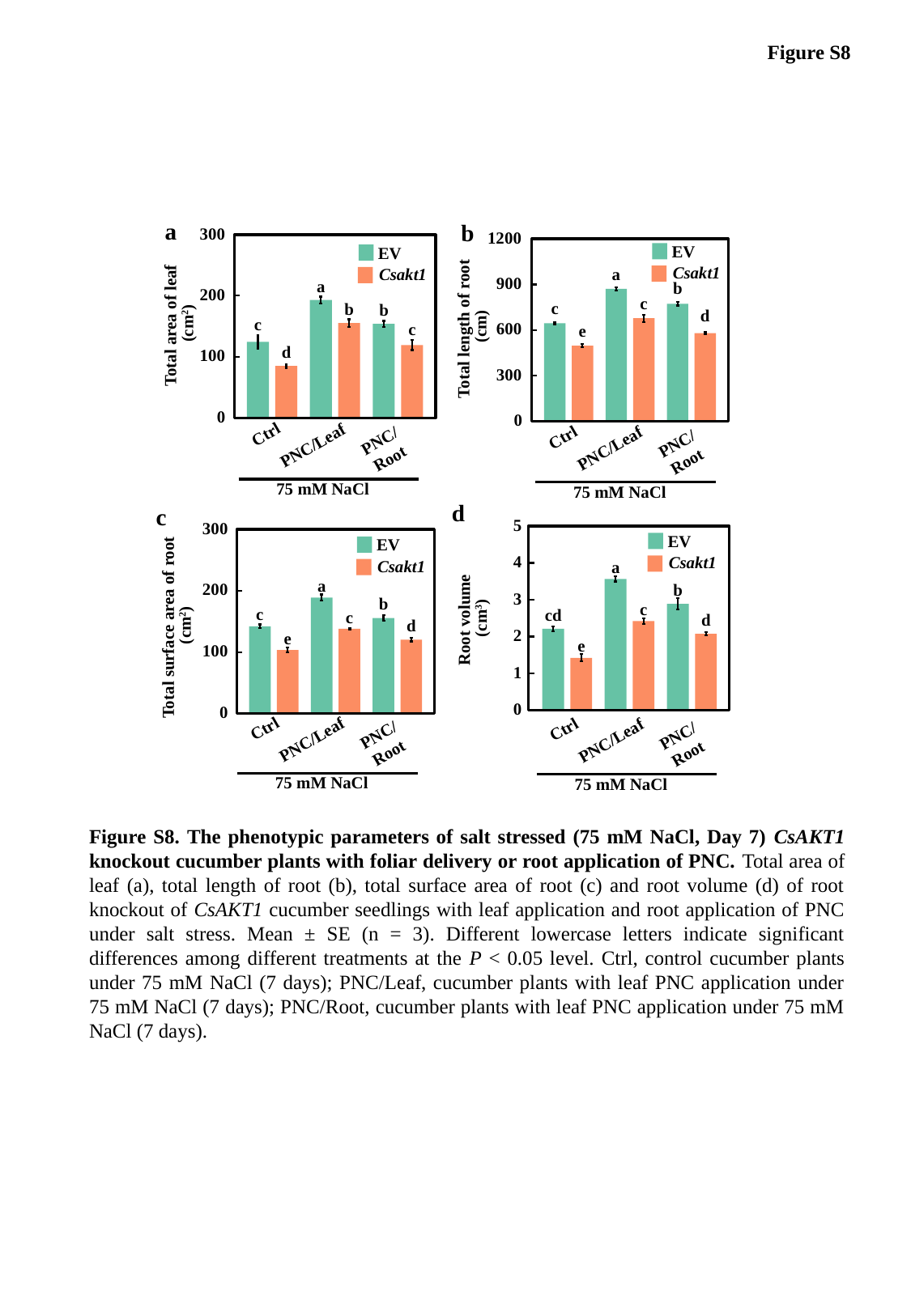

Figure S8

1200

a
900
b

c

c
Total length of root
 (cm)

d

600

e

300

0

a
b
300

a
200

b
b
Total area of leaf
 (cm2)

c

c

d

100

0

EV

Csakt1

EV

Csakt1
PNC/Leaf
PNC/Root
Ctrl
75 mM NaCl
PNC/Leaf
PNC/Root
Ctrl
75 mM NaCl
d
c
300

a
200

b

c
Total surface area of root
(cm2)
c

d

e

100

0

5

4

a

b
3

c
cd

Root volume
(cm3)
d

2

e

1

0

EV

Csakt1

EV

Csakt1
PNC/Leaf
PNC/Root
Ctrl
75 mM NaCl
PNC/Leaf
PNC/Root
Ctrl
75 mM NaCl
Figure S8. The phenotypic parameters of salt stressed (75 mM NaCl, Day 7) CsAKT1 knockout cucumber plants with foliar delivery or root application of PNC. Total area of leaf (a), total length of root (b), total surface area of root (c) and root volume (d) of root knockout of CsAKT1 cucumber seedlings with leaf application and root application of PNC under salt stress. Mean ± SE (n = 3). Different lowercase letters indicate significant differences among different treatments at the P < 0.05 level. Ctrl, control cucumber plants under 75 mM NaCl (7 days); PNC/Leaf, cucumber plants with leaf PNC application under 75 mM NaCl (7 days); PNC/Root, cucumber plants with leaf PNC application under 75 mM NaCl (7 days).